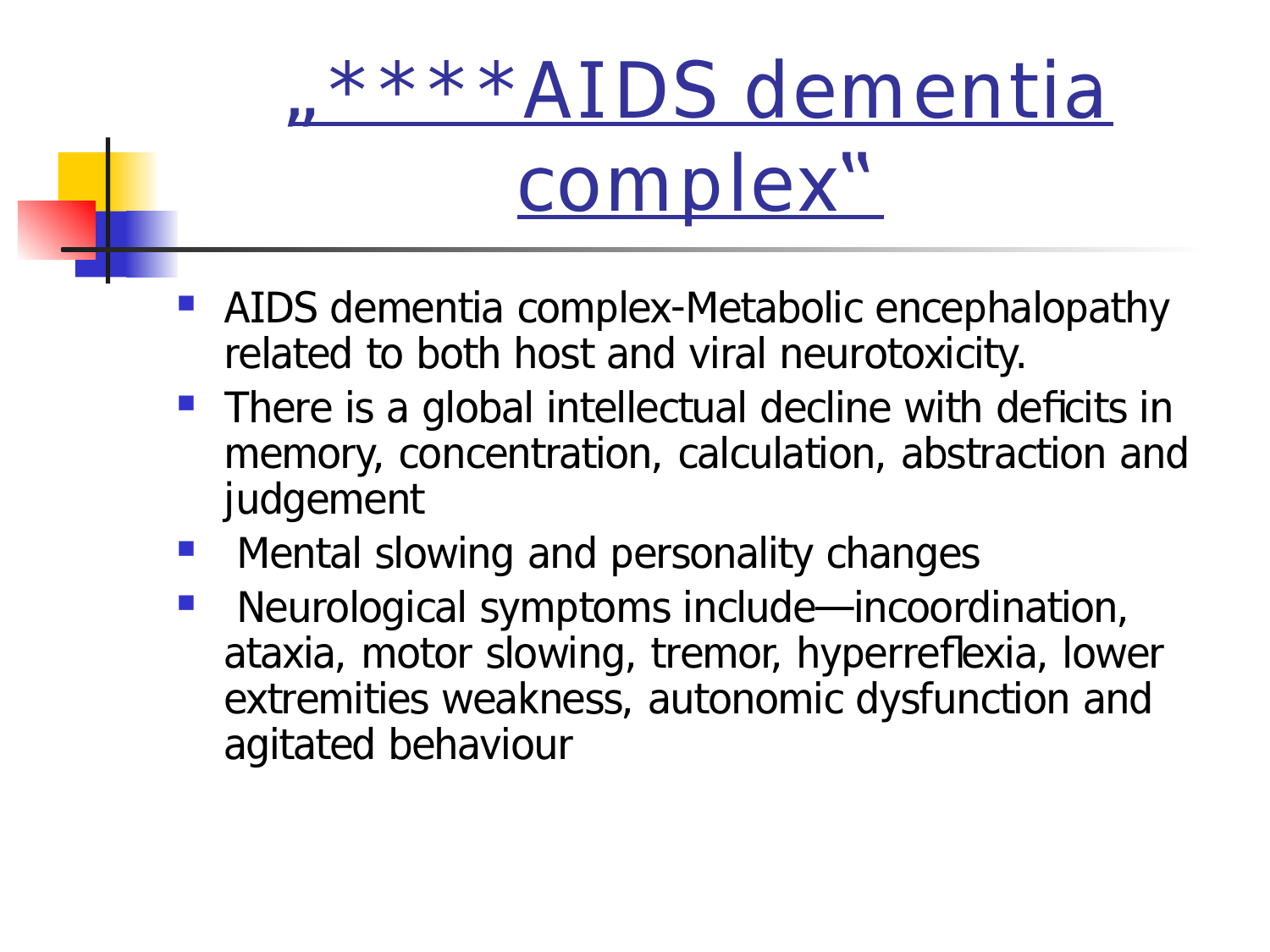

# „****AIDS dementia complex“
AIDS dementia complex-Metabolic encephalopathy related to both host and viral neurotoxicity.
There is a global intellectual decline with deficits in memory, concentration, calculation, abstraction and judgement
 Mental slowing and personality changes
 Neurological symptoms include—incoordination, ataxia, motor slowing, tremor, hyperreflexia, lower extremities weakness, autonomic dysfunction and agitated behaviour